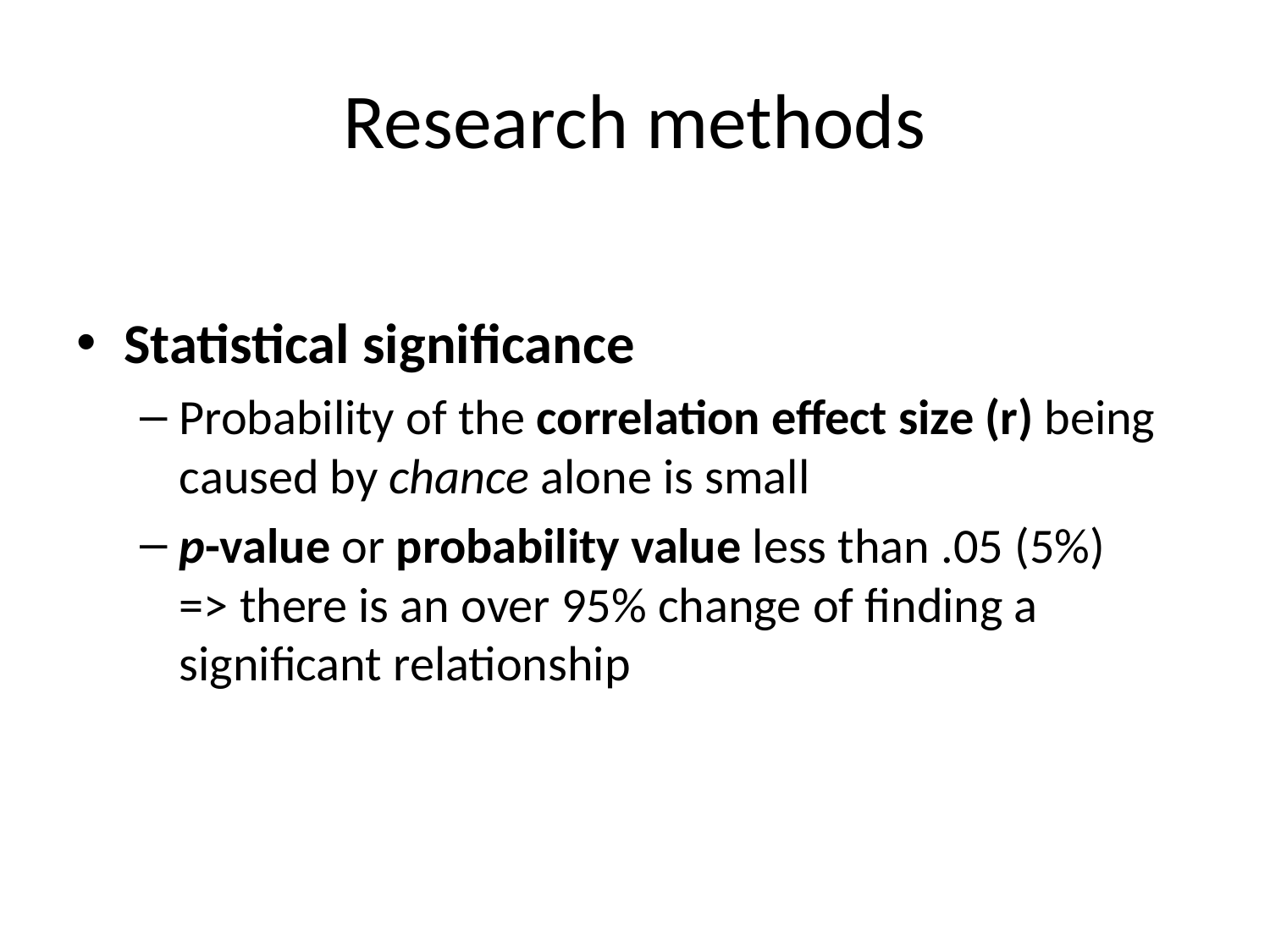

# Research methods

Statistical significance
Probability of the correlation effect size (r) being caused by chance alone is small
p-value or probability value less than .05 (5%)
=> there is an over 95% change of finding a significant relationship